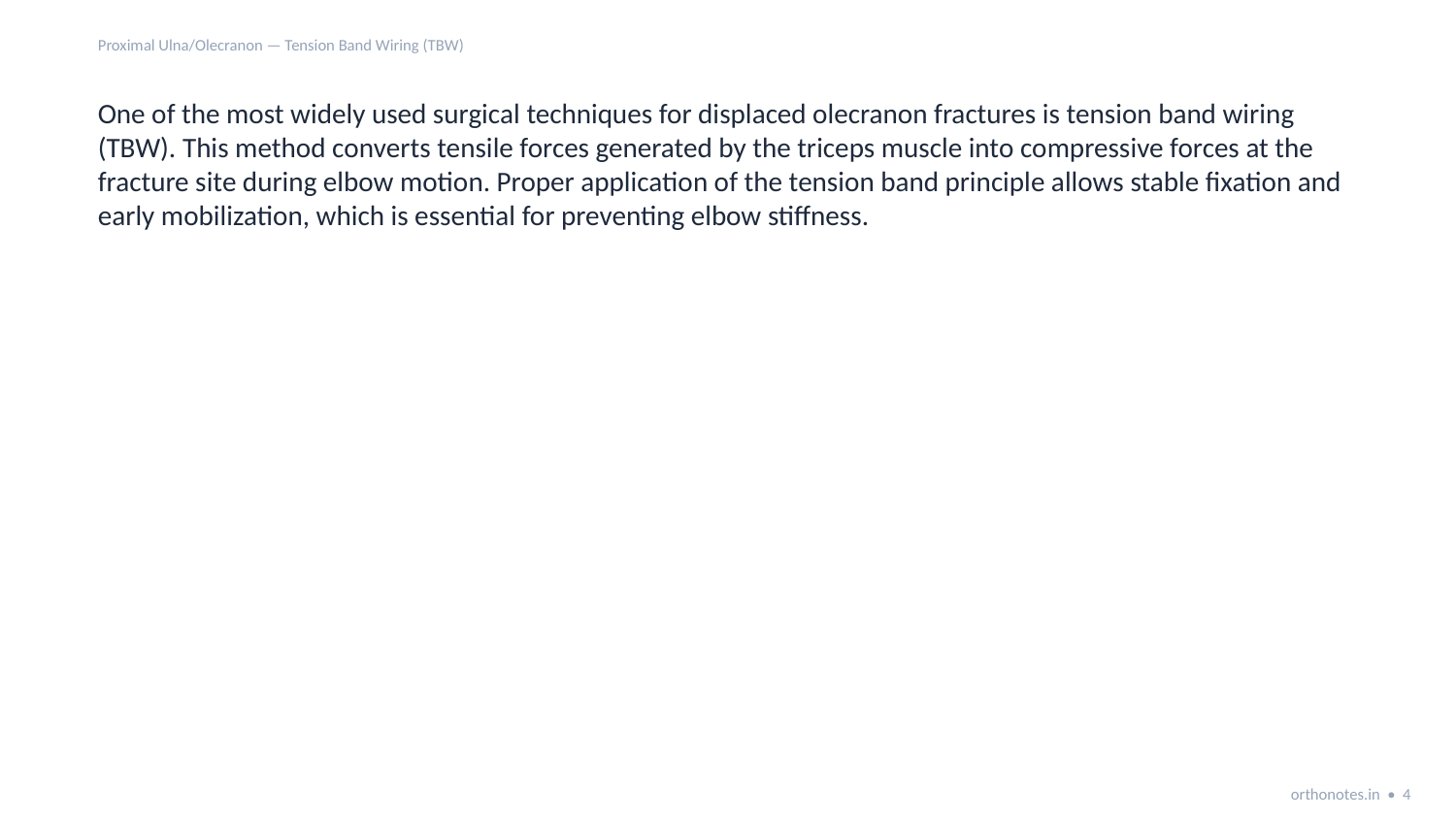

Proximal Ulna/Olecranon — Tension Band Wiring (TBW)
One of the most widely used surgical techniques for displaced olecranon fractures is tension band wiring (TBW). This method converts tensile forces generated by the triceps muscle into compressive forces at the fracture site during elbow motion. Proper application of the tension band principle allows stable fixation and early mobilization, which is essential for preventing elbow stiffness.
orthonotes.in  •  4